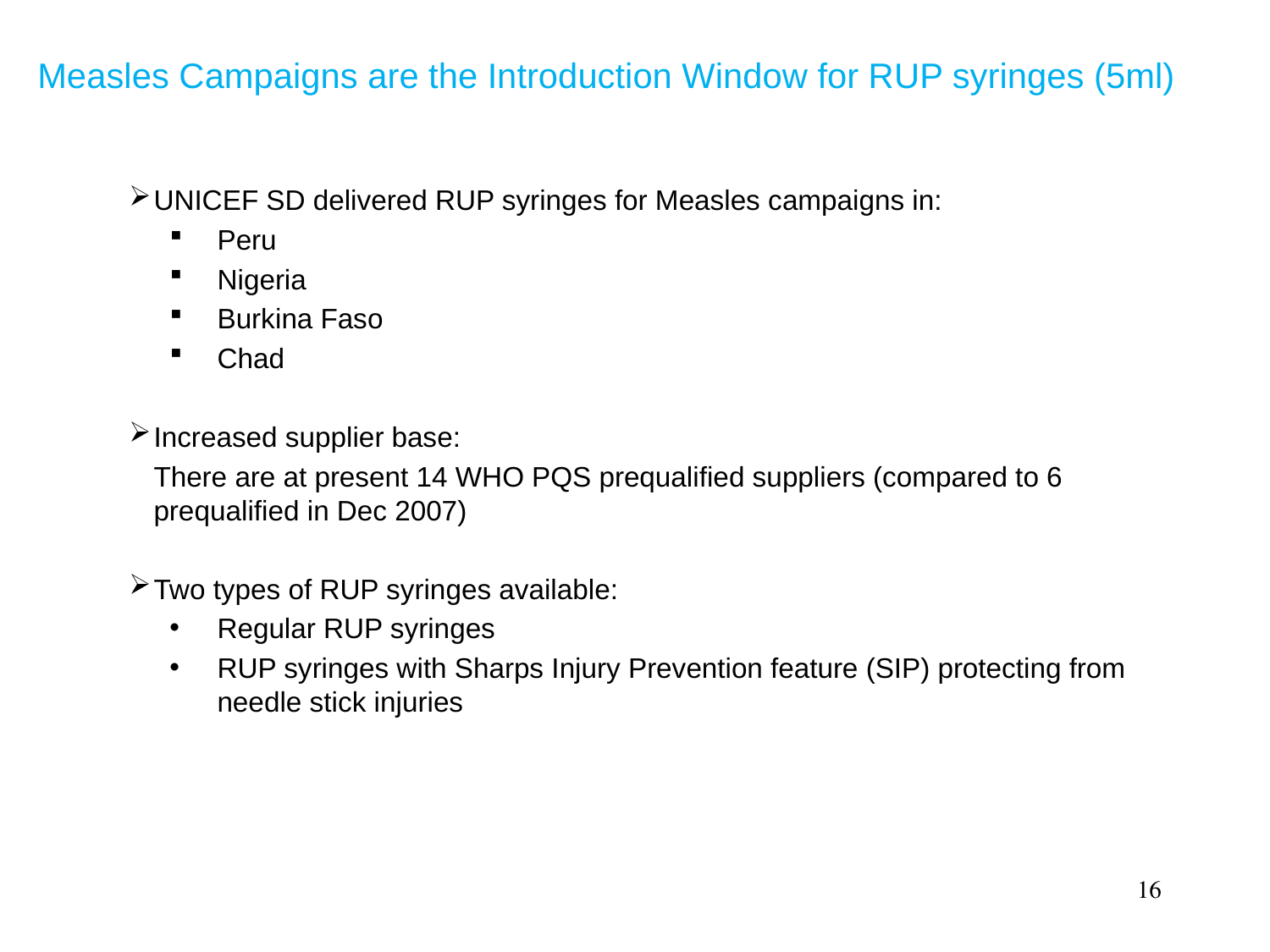

# Measles Campaigns are the Introduction Window for RUP syringes (5ml)
UNICEF SD delivered RUP syringes for Measles campaigns in:
Peru
Nigeria
Burkina Faso
Chad

Increased supplier base:
	There are at present 14 WHO PQS prequalified suppliers (compared to 6 prequalified in Dec 2007)

Two types of RUP syringes available:
Regular RUP syringes
RUP syringes with Sharps Injury Prevention feature (SIP) protecting from needle stick injuries

16